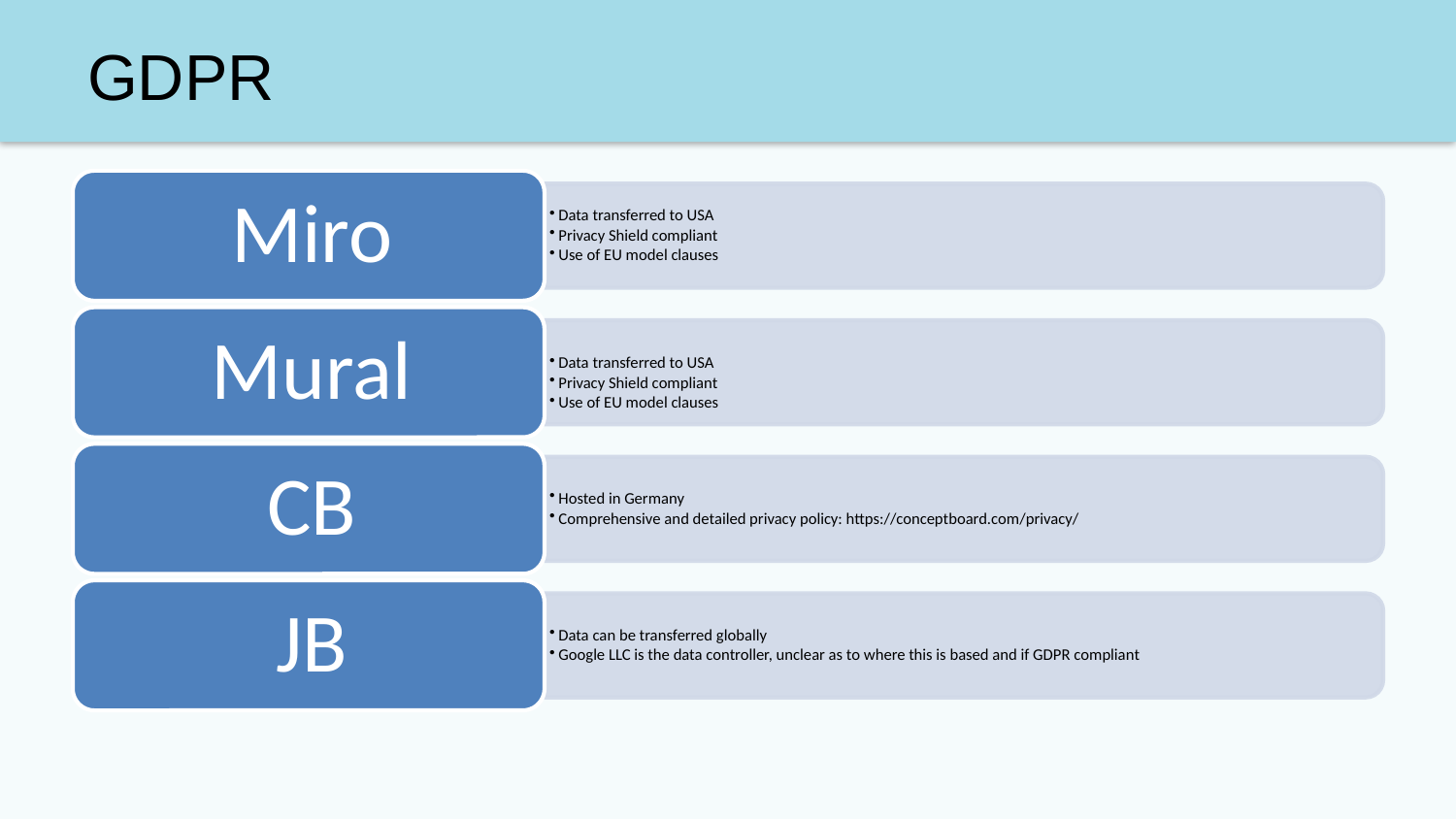

# GDPR
Data transferred to USA
Privacy Shield compliant
Use of EU model clauses
Miro

Data transferred to USA
Privacy Shield compliant
Use of EU model clauses
Mural
Hosted in Germany
Comprehensive and detailed privacy policy: https://conceptboard.com/privacy/
CB
Data can be transferred globally
Google LLC is the data controller, unclear as to where this is based and if GDPR compliant
JB